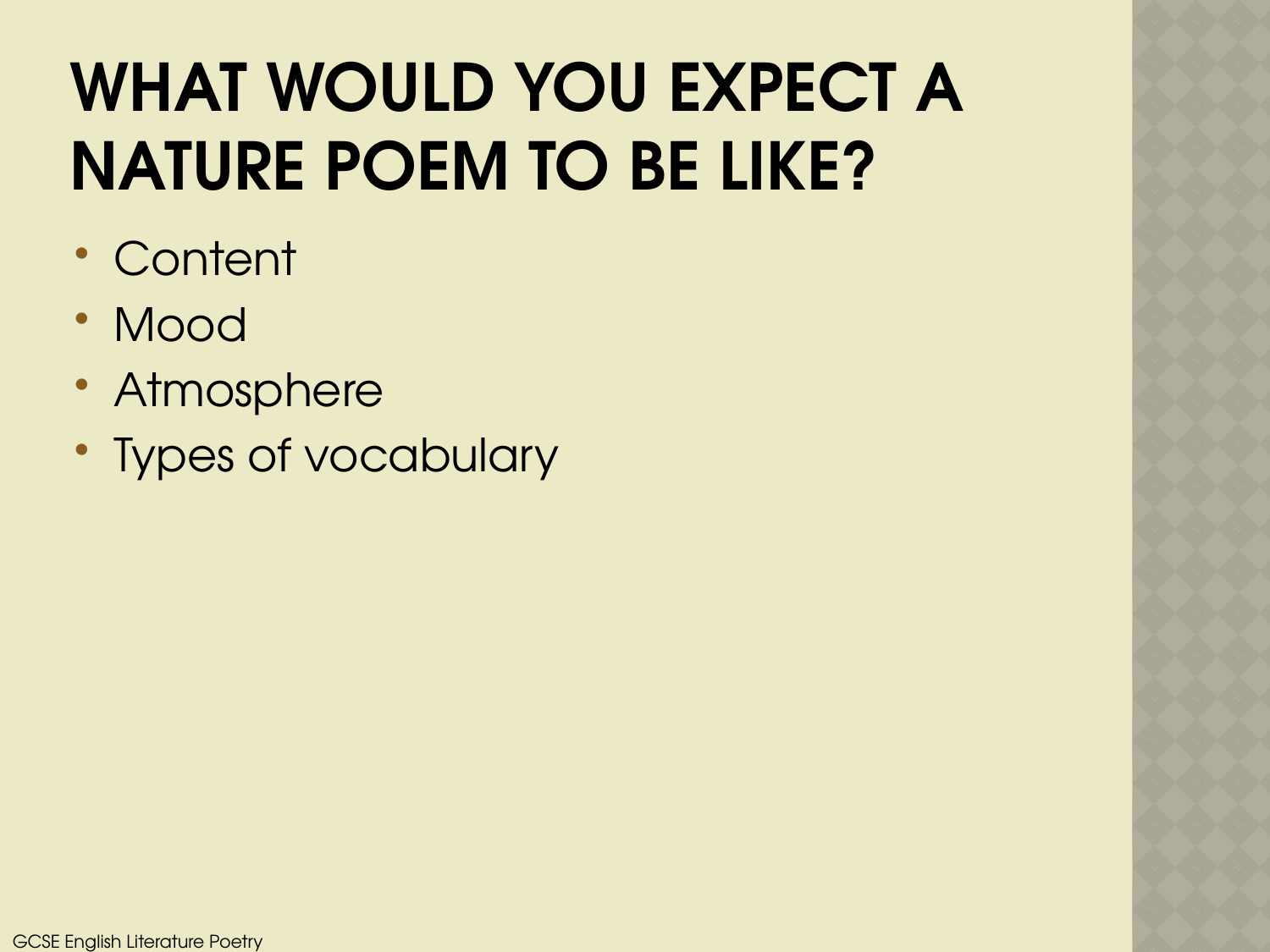

# What would you expect a nature poem to be like?
Content
Mood
Atmosphere
Types of vocabulary